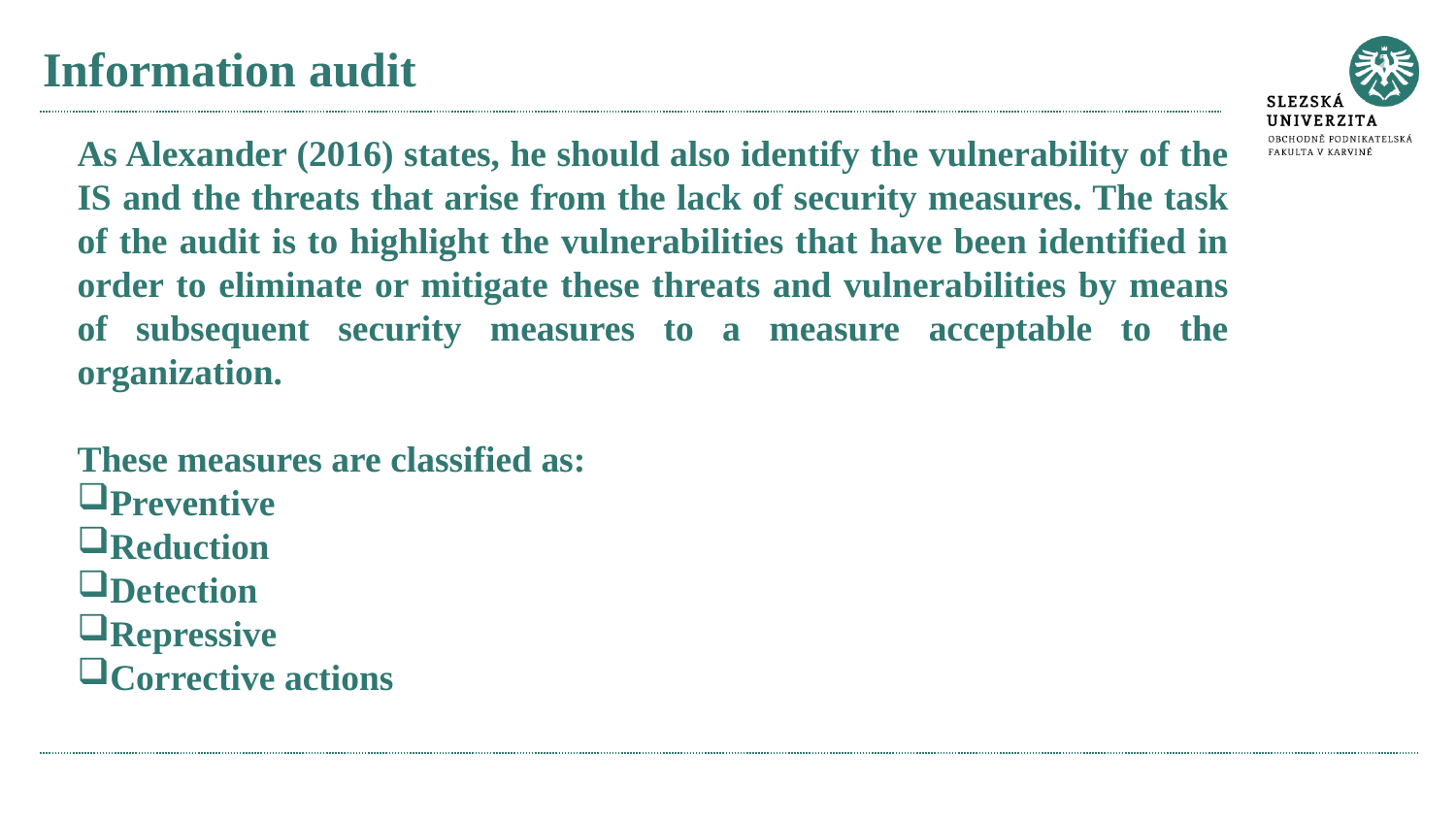

# Information audit
As Alexander (2016) states, he should also identify the vulnerability of the IS and the threats that arise from the lack of security measures. The task of the audit is to highlight the vulnerabilities that have been identified in order to eliminate or mitigate these threats and vulnerabilities by means of subsequent security measures to a measure acceptable to the organization.

These measures are classified as:
Preventive
Reduction
Detection
Repressive
Corrective actions